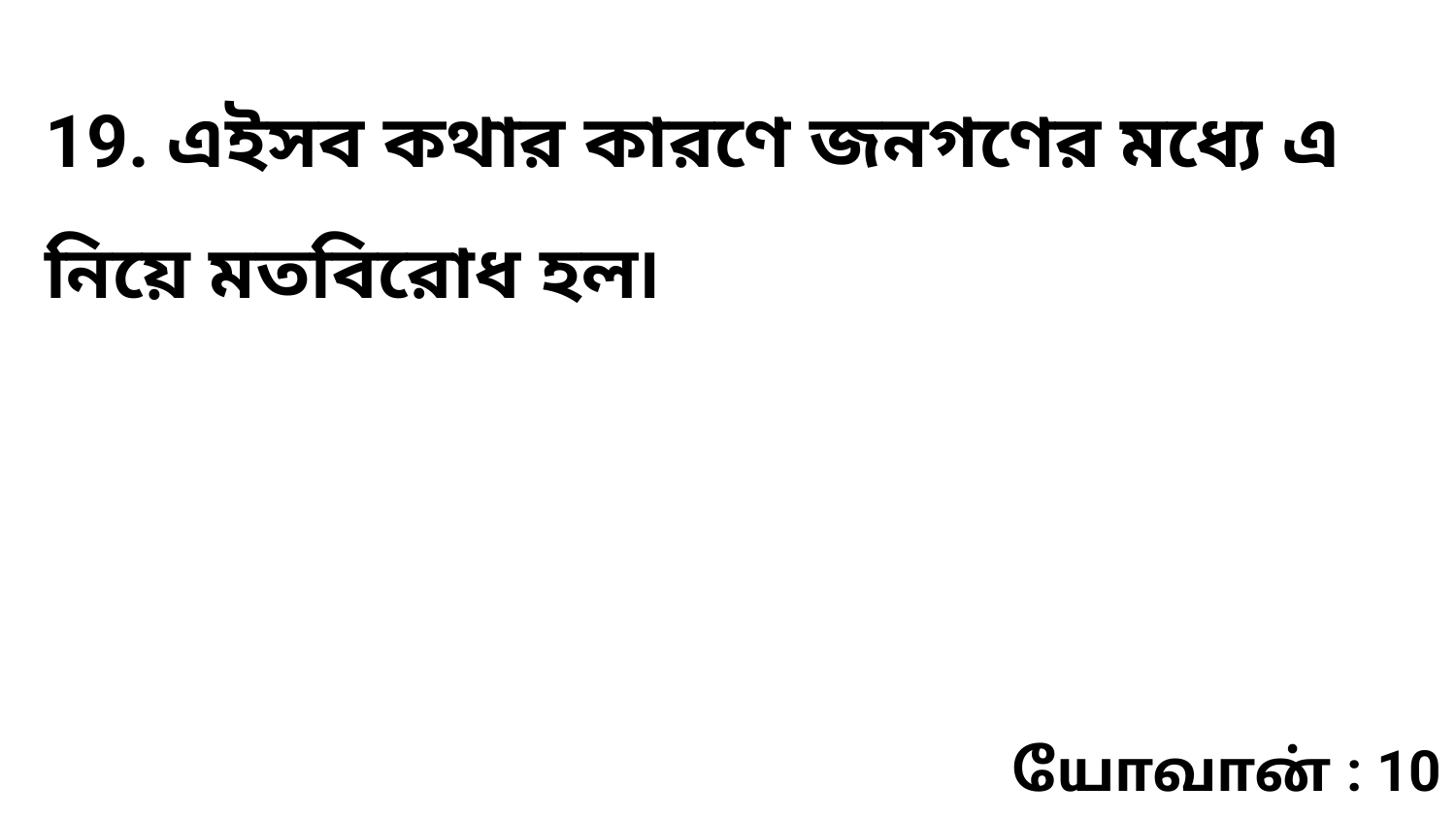

19. এইসব কথার কারণে জনগণের মধ্যে এ নিয়ে মতবিরোধ হল৷
யோவான் : 10